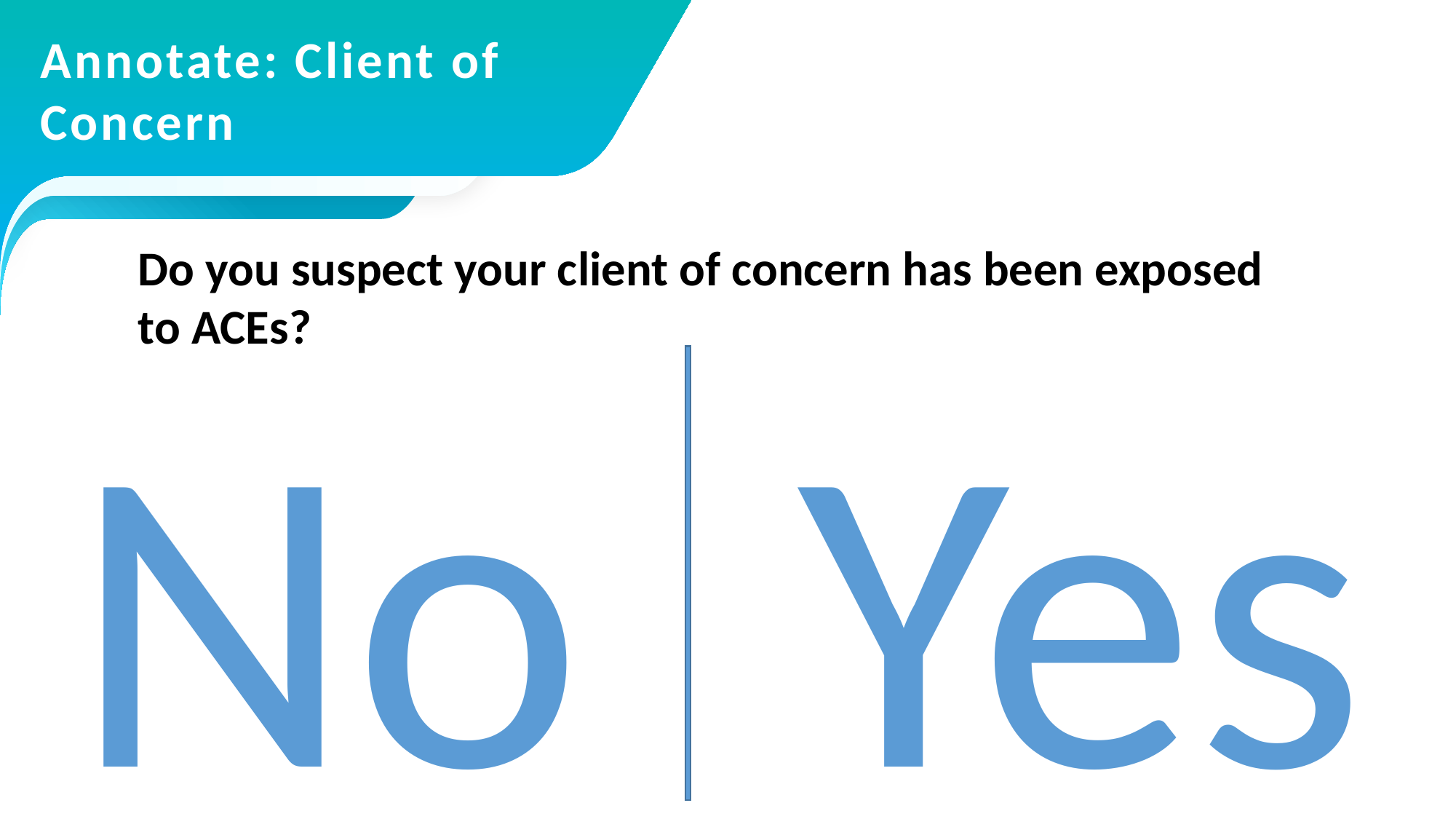

Annotate: Client of
Concern

Do you suspect your client of concern has been exposed to ACEs?
No
Yes